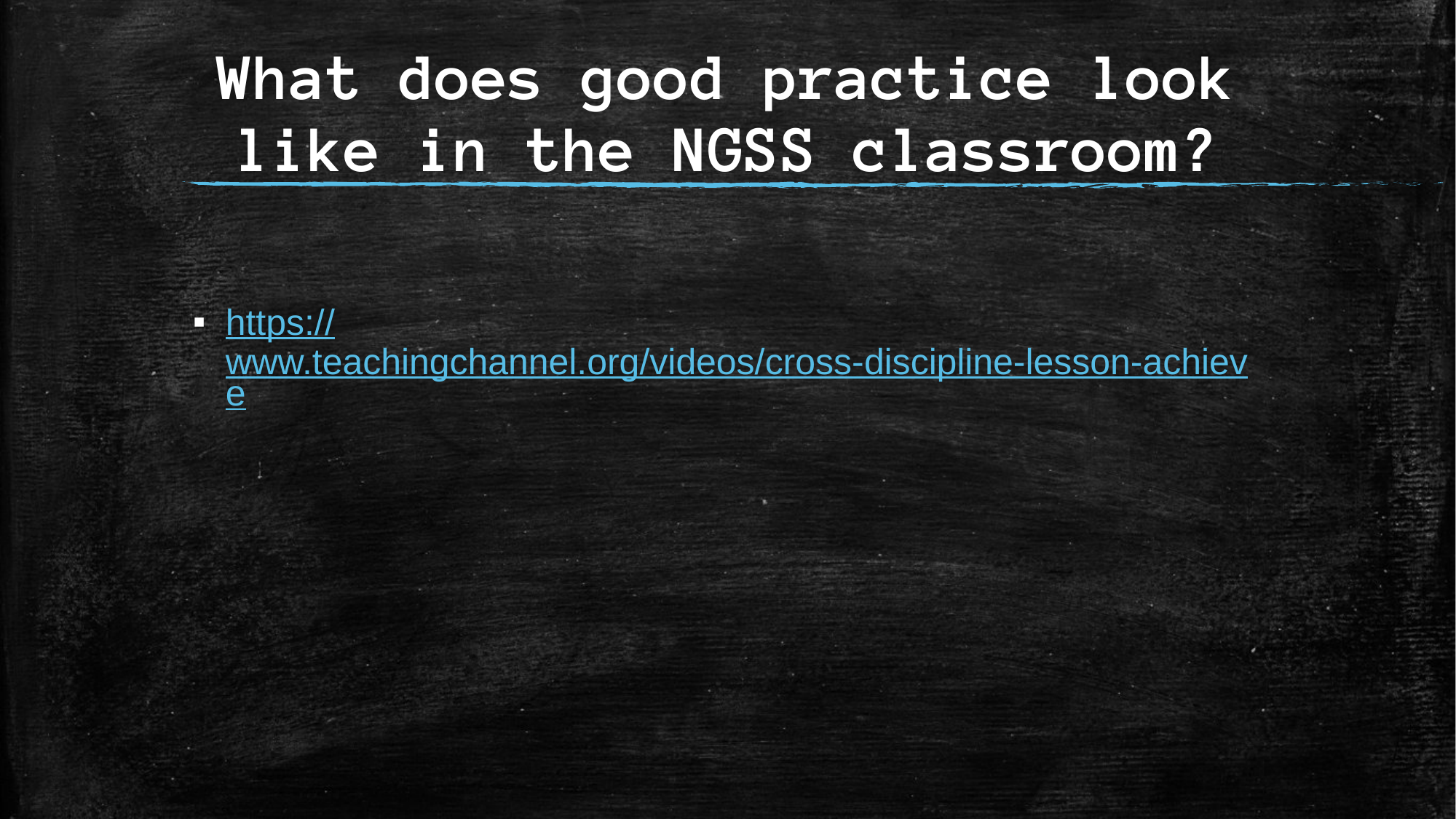

# What does good practice look like in the NGSS classroom?

https://www.teachingchannel.org/videos/cross-discipline-lesson-achieve